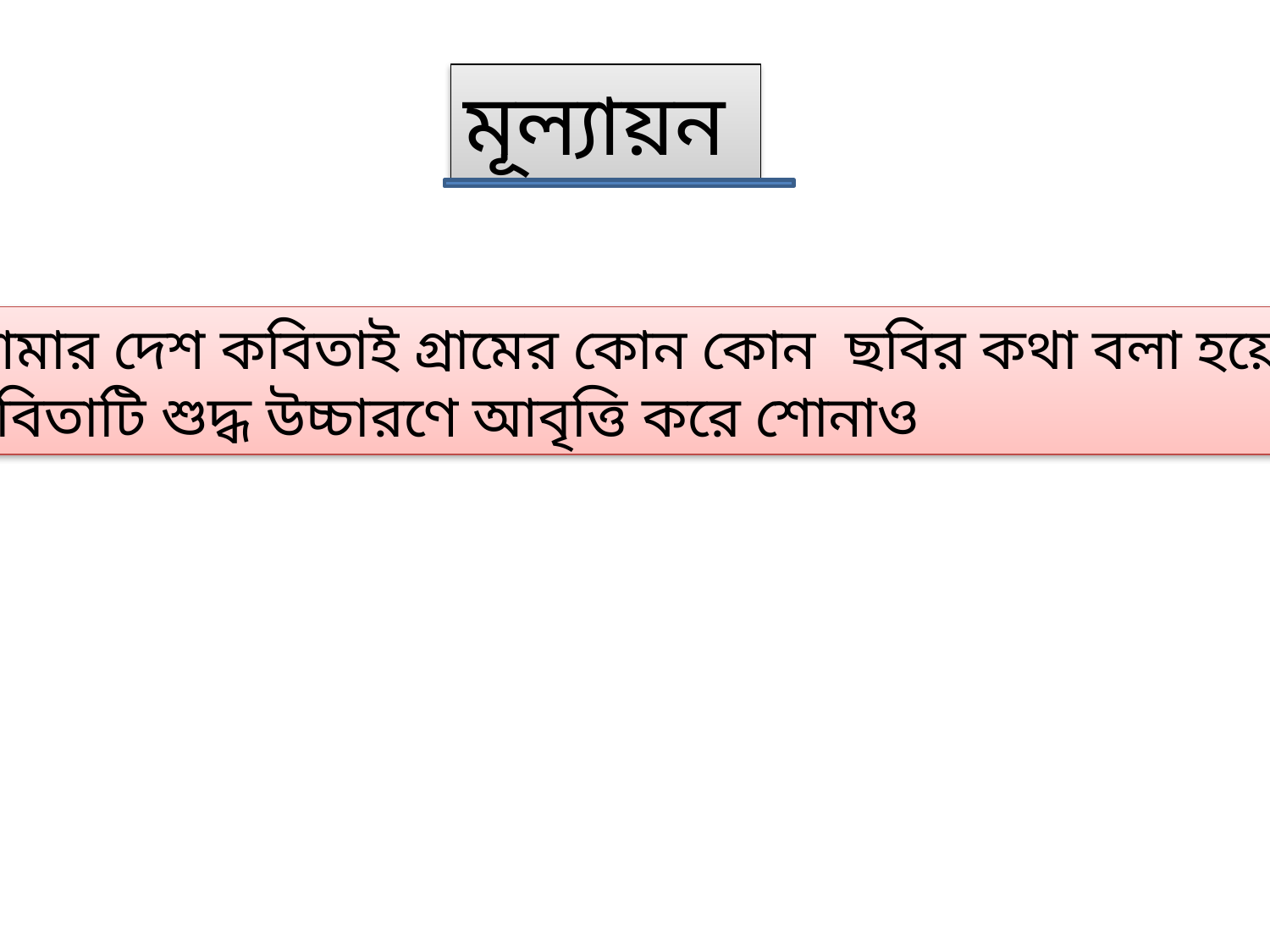

মূল্যায়ন

*আমার দেশ কবিতাই গ্রামের কোন কোন  ছবির কথা বলা হয়েছে?
*কবিতাটি শুদ্ধ উচ্চারণে আবৃত্তি করে শোনাও